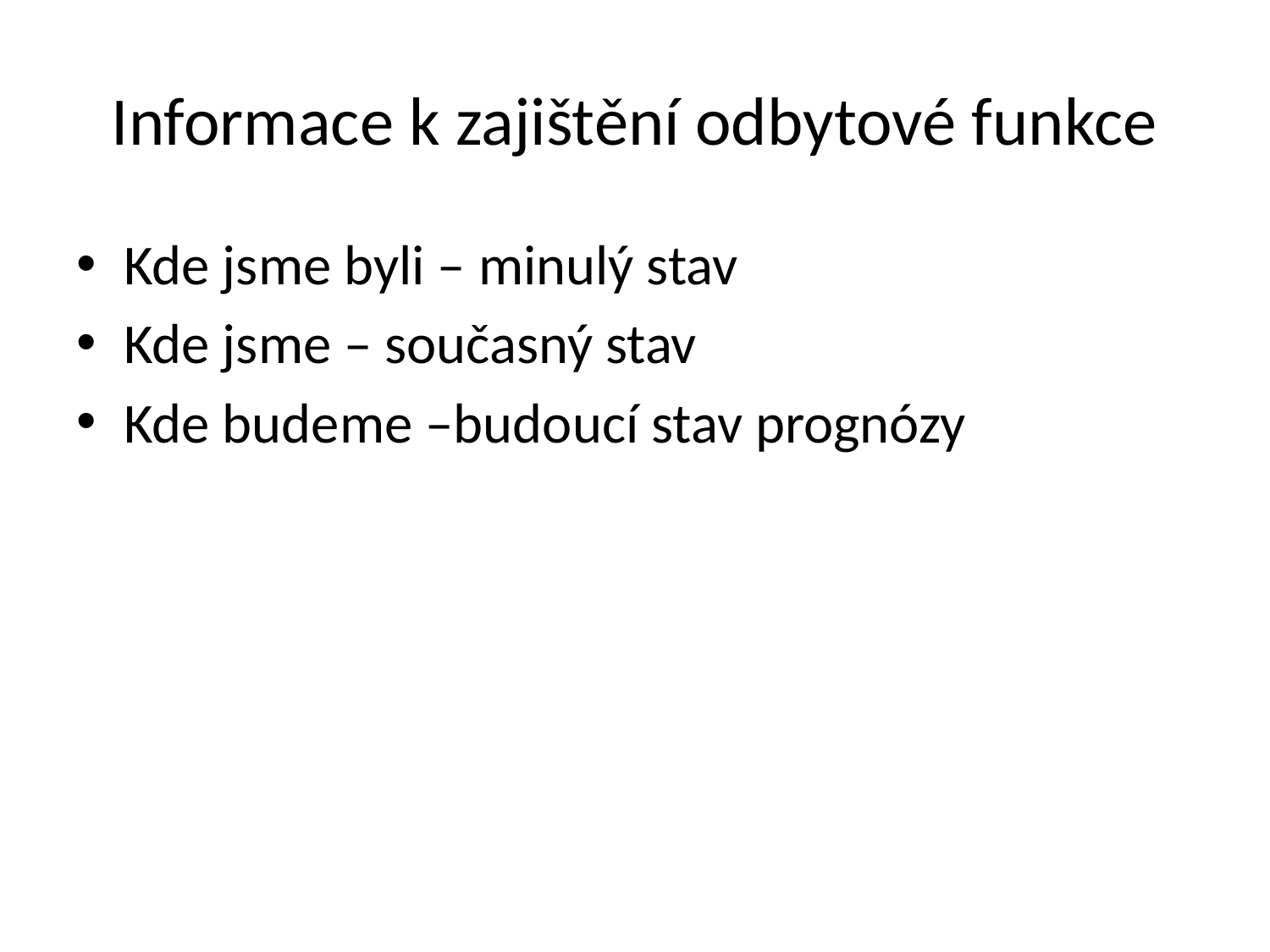

# Informace k zajištění odbytové funkce
Kde jsme byli – minulý stav
Kde jsme – současný stav
Kde budeme –budoucí stav prognózy